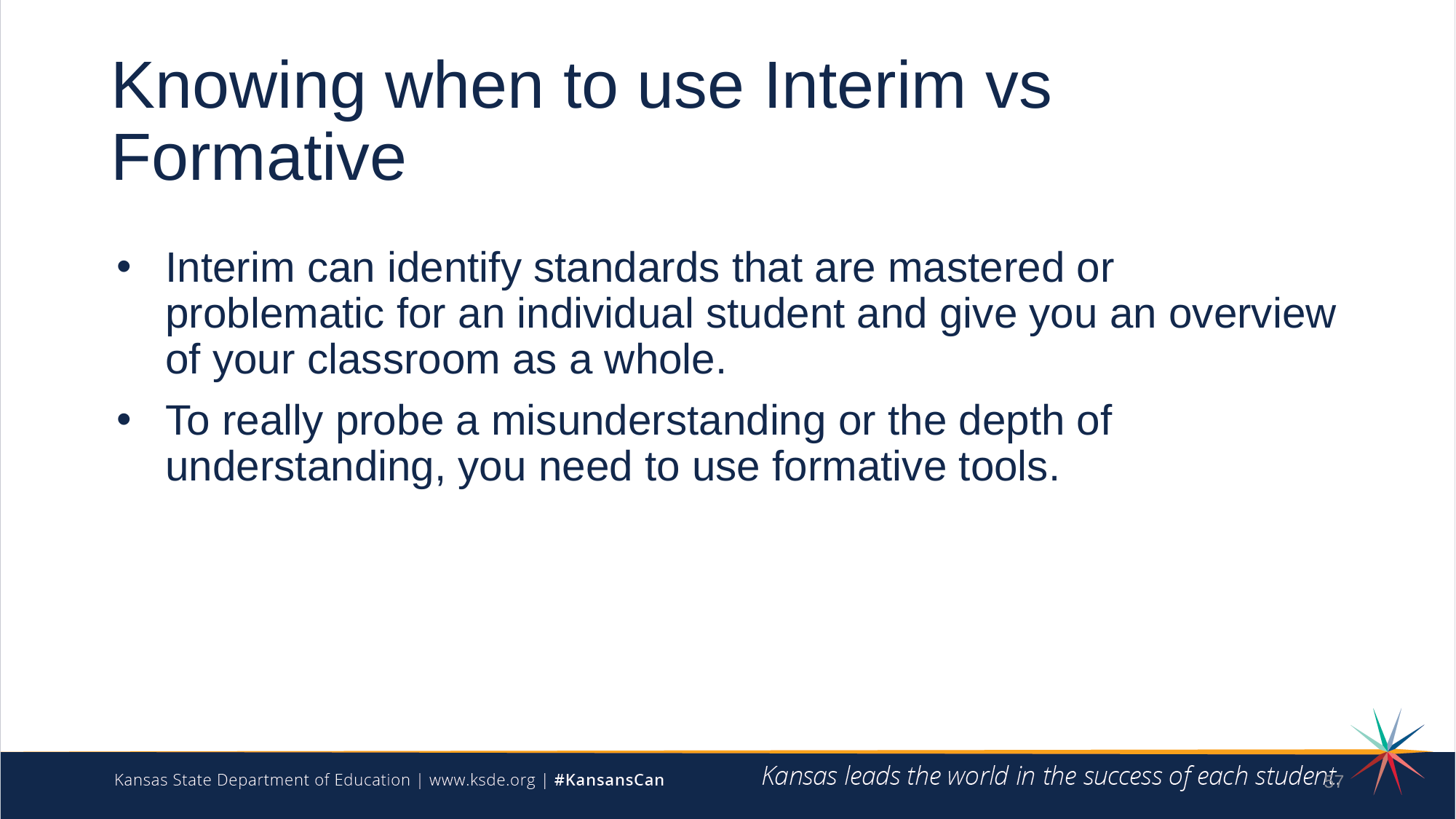

# Knowing when to use Interim vs Formative
Interim can identify standards that are mastered or problematic for an individual student and give you an overview of your classroom as a whole.
To really probe a misunderstanding or the depth of understanding, you need to use formative tools.
57